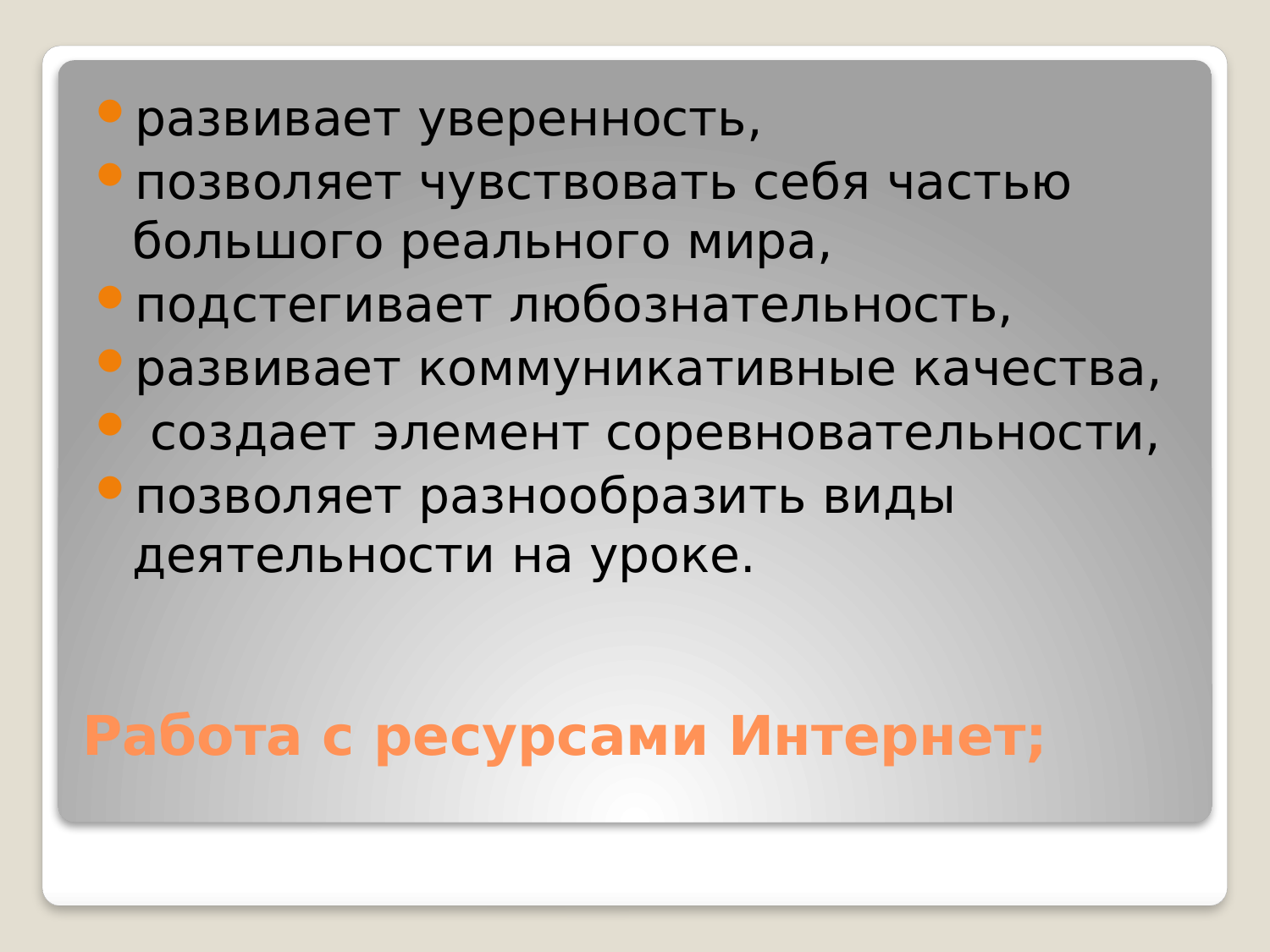

развивает уверенность,
позволяет чувствовать себя частью большого реального мира,
подстегивает любознательность,
развивает коммуникативные качества,
 создает элемент соревновательности,
позволяет разнообразить виды деятельности на уроке.

# Работа с ресурсами Интернет;